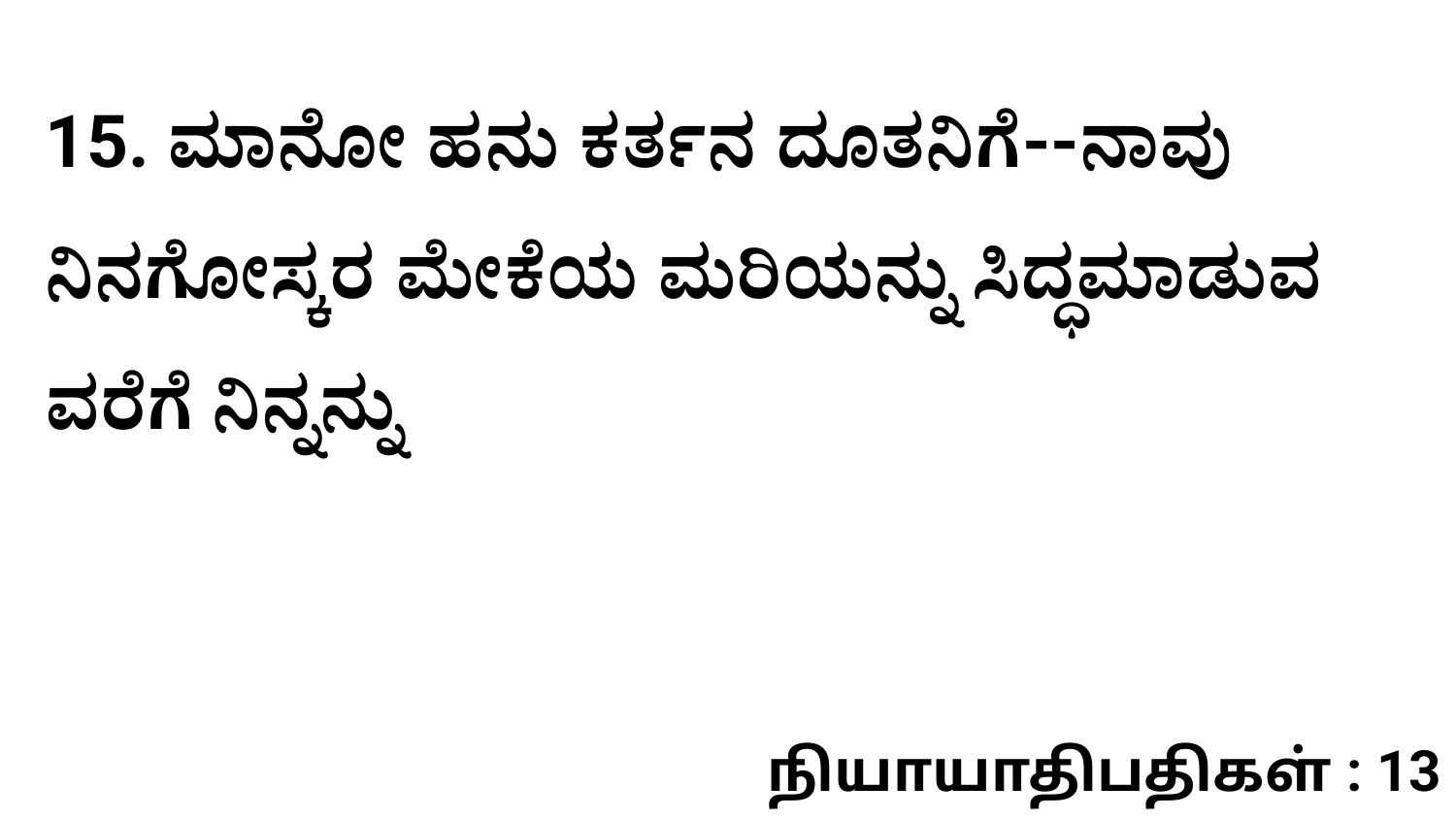

15. ಮಾನೋ ಹನು ಕರ್ತನ ದೂತನಿಗೆ--ನಾವು ನಿನಗೋಸ್ಕರ ಮೇಕೆಯ ಮರಿಯನ್ನು ಸಿದ್ಧಮಾಡುವ ವರೆಗೆ ನಿನ್ನನ್ನು
நியாயாதிபதிகள் : 13